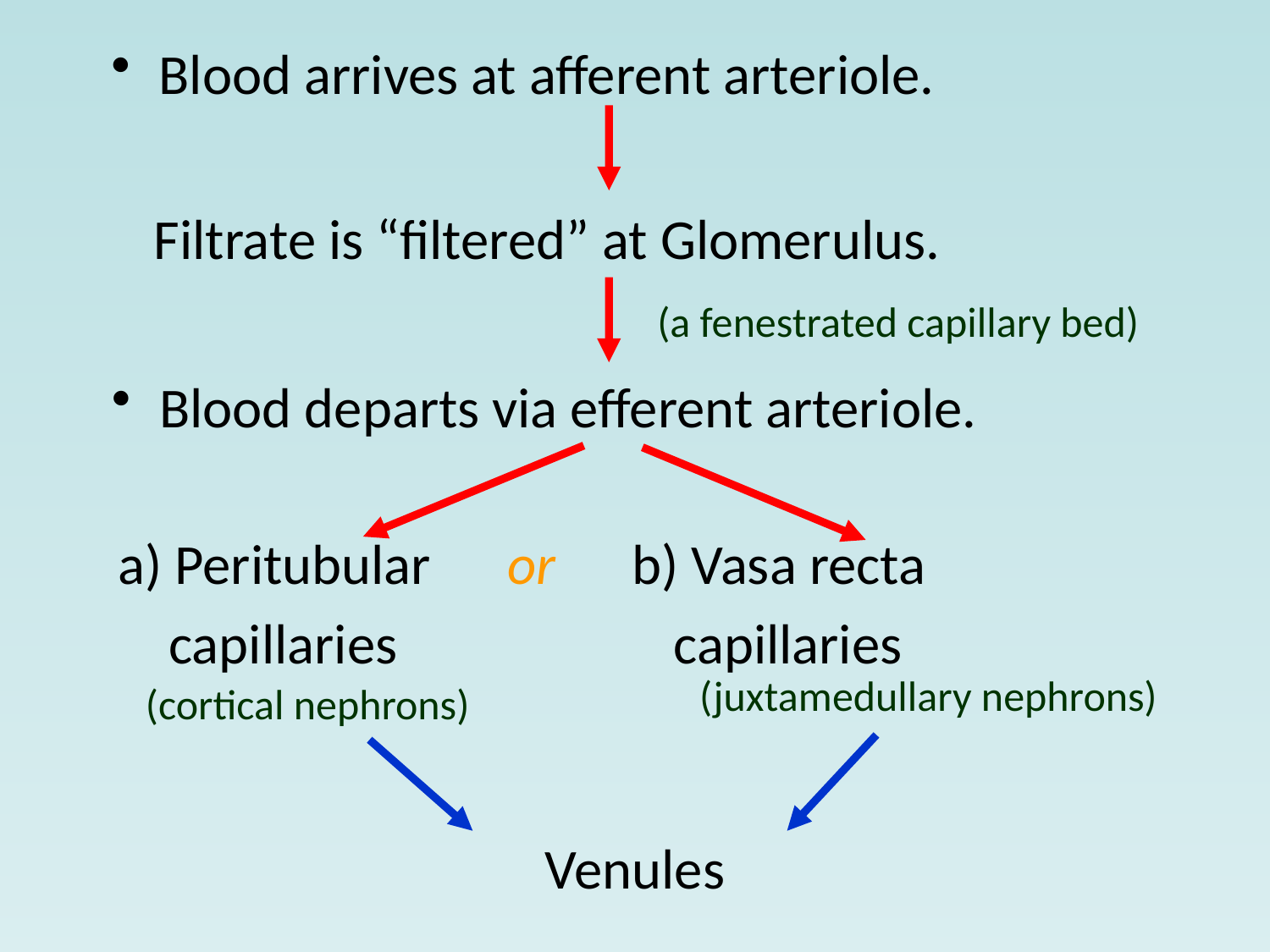

Blood arrives at afferent arteriole.

Filtrate is “filtered” at Glomerulus.

(a fenestrated capillary bed)
Blood departs via efferent arteriole.

a) Peritubular      or      b) Vasa recta
    capillaries			capillaries
(juxtamedullary nephrons)
(cortical nephrons)

Venules